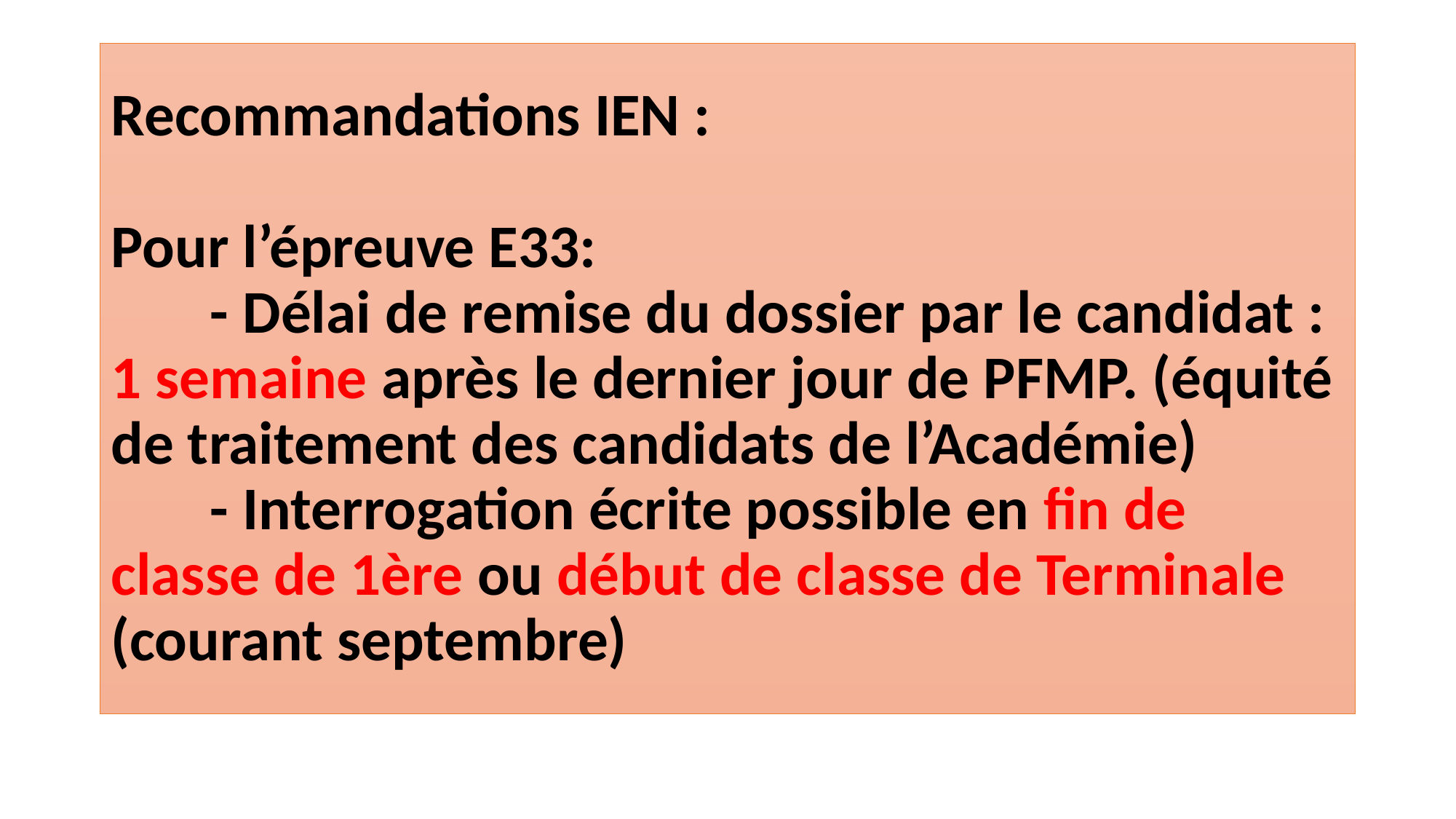

# Recommandations IEN : Pour l’épreuve E33: - Délai de remise du dossier par le candidat : 1 semaine après le dernier jour de PFMP. (équité de traitement des candidats de l’Académie) - Interrogation écrite possible en fin de classe de 1ère ou début de classe de Terminale (courant septembre)